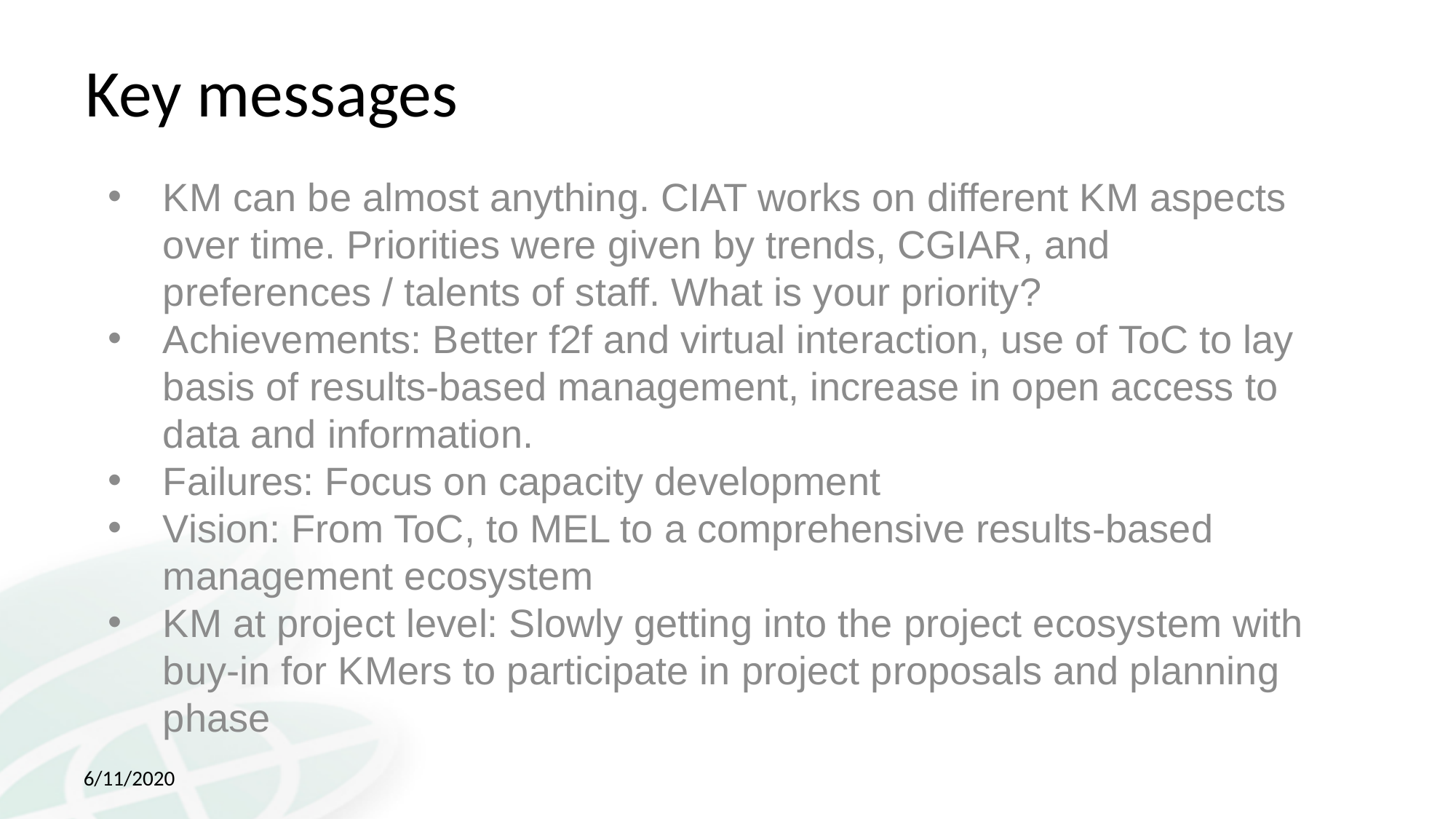

# Key messages
KM can be almost anything. CIAT works on different KM aspects over time. Priorities were given by trends, CGIAR, and preferences / talents of staff. What is your priority?
Achievements: Better f2f and virtual interaction, use of ToC to lay basis of results-based management, increase in open access to data and information.
Failures: Focus on capacity development
Vision: From ToC, to MEL to a comprehensive results-based management ecosystem
KM at project level: Slowly getting into the project ecosystem with buy-in for KMers to participate in project proposals and planning phase
6/11/2020

13